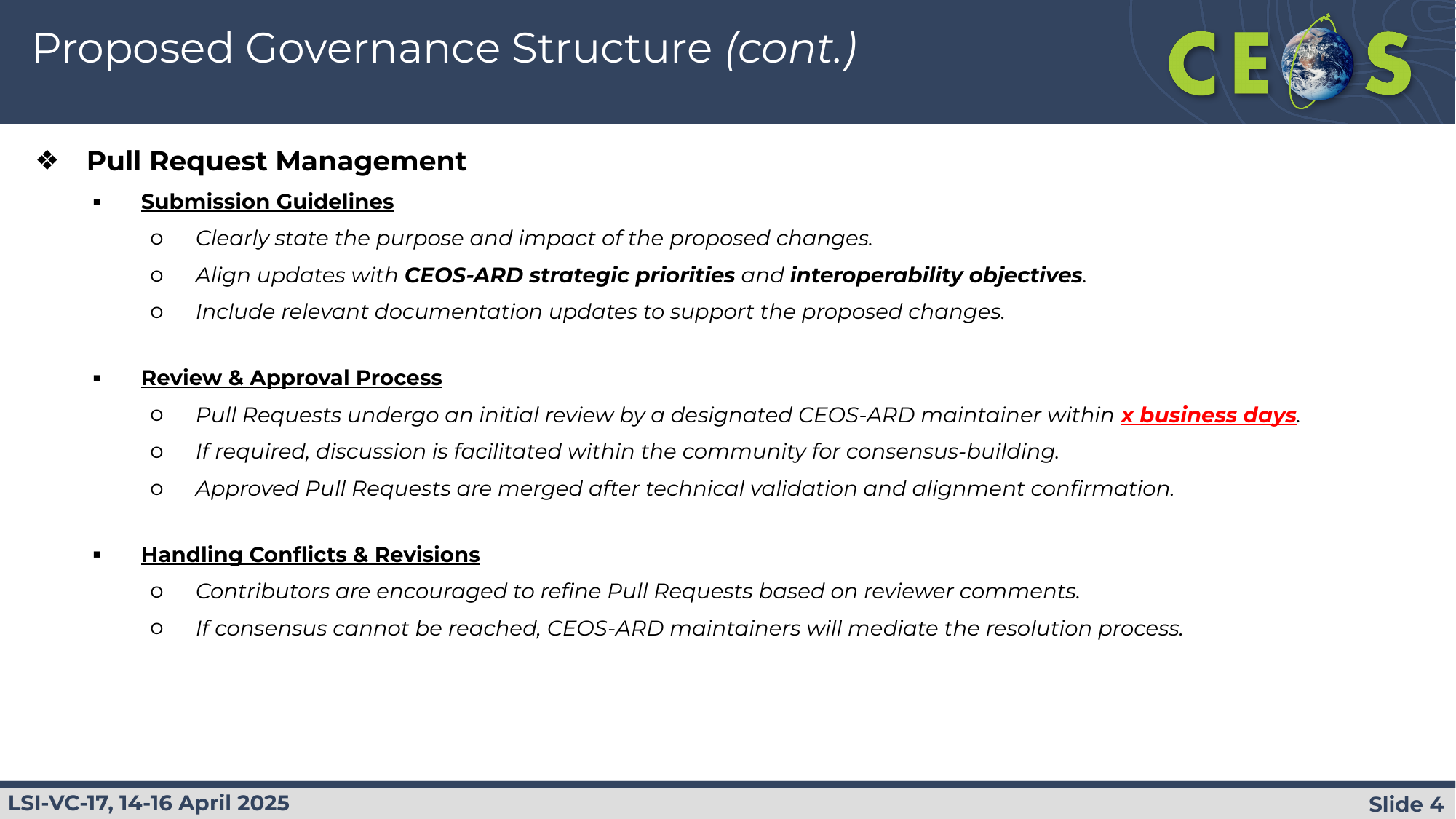

# Proposed Governance Structure (cont.)
Pull Request Management
Submission Guidelines
Clearly state the purpose and impact of the proposed changes.
Align updates with CEOS-ARD strategic priorities and interoperability objectives.
Include relevant documentation updates to support the proposed changes.
Review & Approval Process
Pull Requests undergo an initial review by a designated CEOS-ARD maintainer within x business days.
If required, discussion is facilitated within the community for consensus-building.
Approved Pull Requests are merged after technical validation and alignment confirmation.
Handling Conflicts & Revisions
Contributors are encouraged to refine Pull Requests based on reviewer comments.
If consensus cannot be reached, CEOS-ARD maintainers will mediate the resolution process.